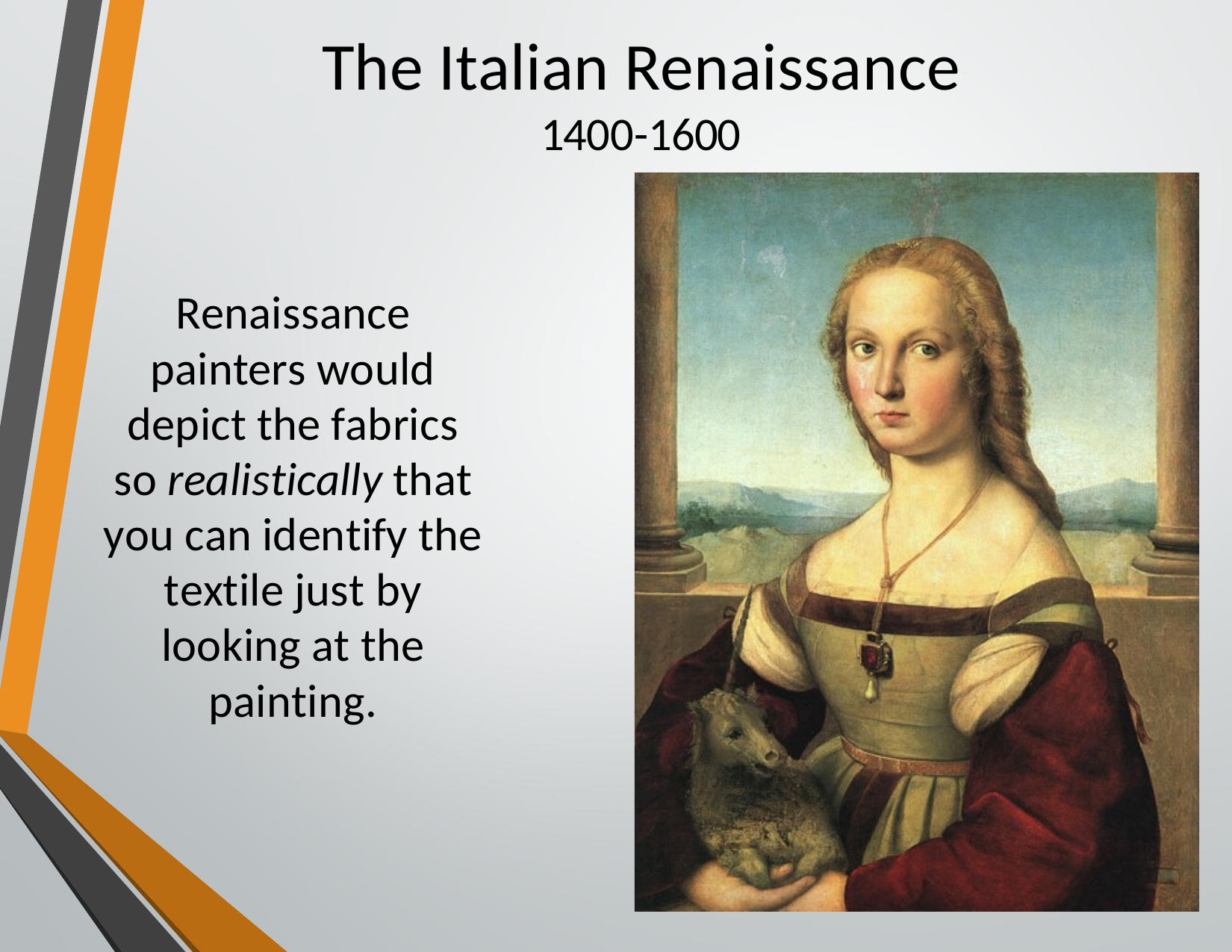

# The Italian Renaissance
1400-1600

Renaissance painters would depict the fabrics so realistically that you can identify the textile just by looking at the painting.